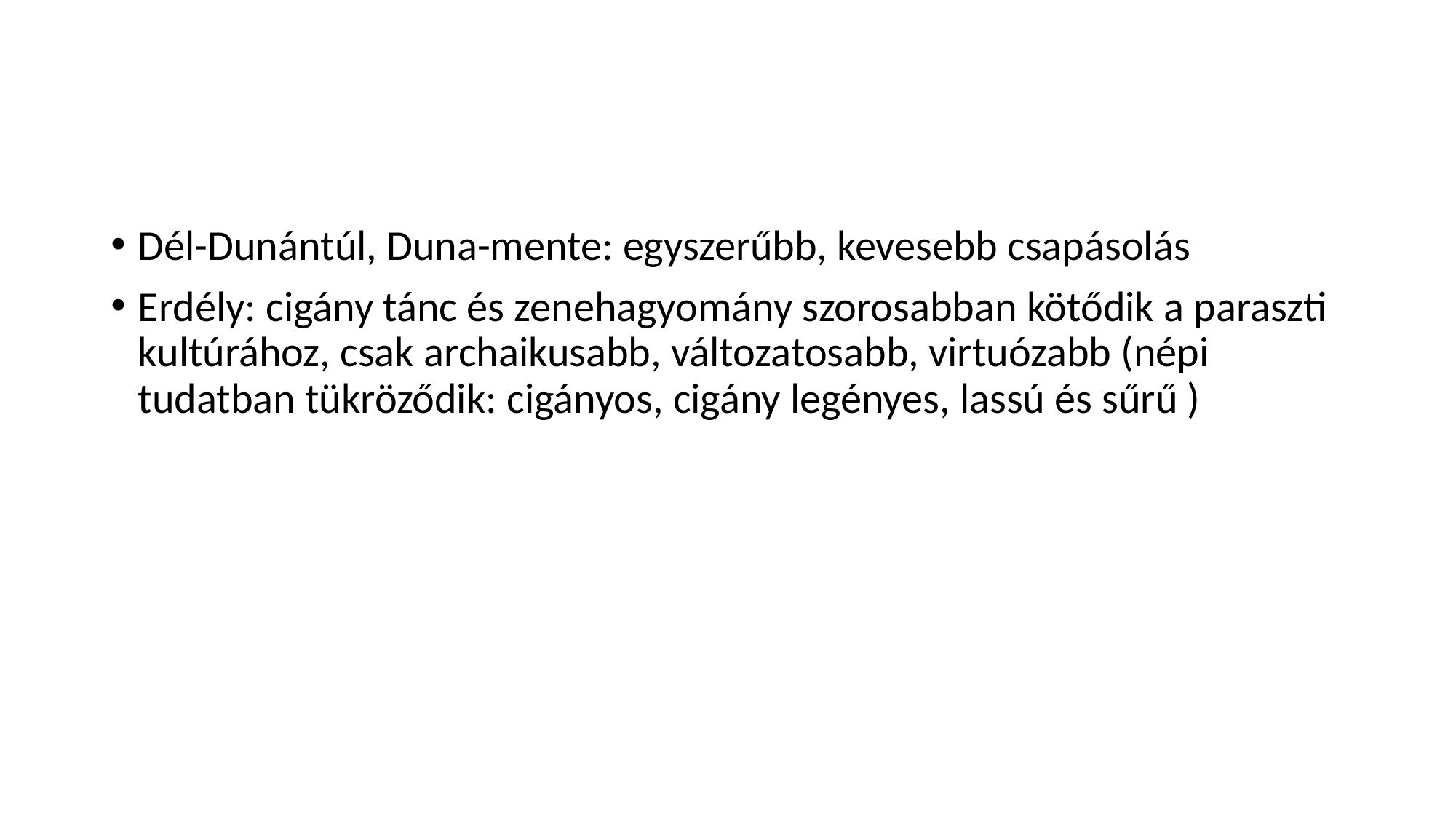

#
Dél-Dunántúl, Duna-mente: egyszerűbb, kevesebb csapásolás
Erdély: cigány tánc és zenehagyomány szorosabban kötődik a paraszti kultúrához, csak archaikusabb, változatosabb, virtuózabb (népi tudatban tükröződik: cigányos, cigány legényes, lassú és sűrű )